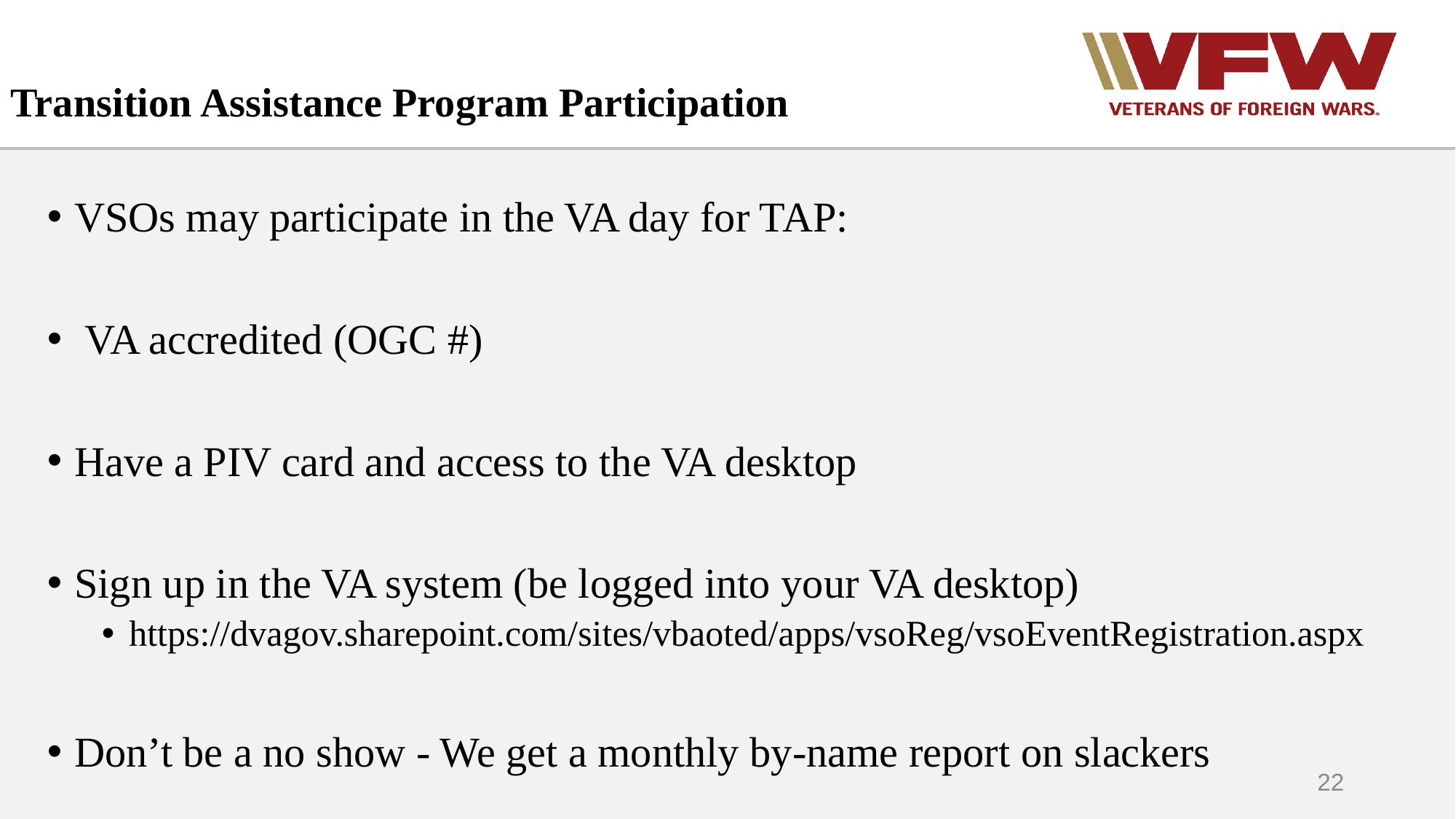

# Transition Assistance Program Participation

VSOs may participate in the VA day for TAP:

 VA accredited (OGC #)

Have a PIV card and access to the VA desktop

Sign up in the VA system (be logged into your VA desktop)
https://dvagov.sharepoint.com/sites/vbaoted/apps/vsoReg/vsoEventRegistration.aspx

Don’t be a no show - We get a monthly by-name report on slackers

22